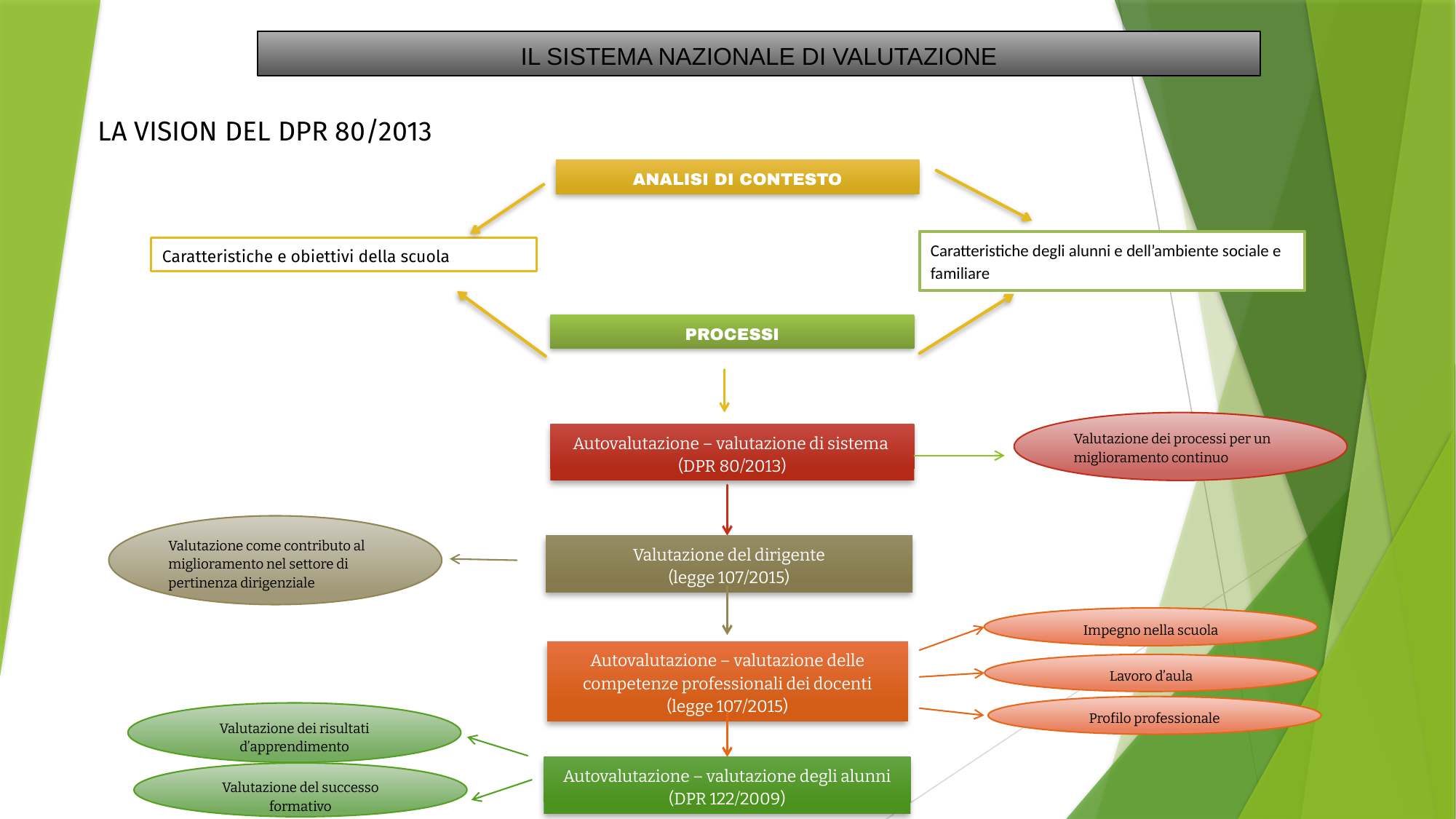

IL SISTEMA NAZIONALE DI VALUTAZIONE
LA VISION DEL DPR 80/2013
ANALISI DI CONTESTO
Caratteristiche degli alunni e dell’ambiente sociale e familiare
Caratteristiche e obiettivi della scuola
PROCESSI
Valutazione dei processi per un miglioramento continuo
Autovalutazione – valutazione di sistema
(DPR 80/2013)

Valutazione come contributo al miglioramento nel settore di pertinenza dirigenziale
Valutazione del dirigente
(legge 107/2015)
Impegno nella scuola
Autovalutazione – valutazione delle competenze professionali dei docenti
(legge 107/2015)
Lavoro d’aula
Profilo professionale
Valutazione dei risultati d’apprendimento
Autovalutazione – valutazione degli alunni
(DPR 122/2009)
Valutazione del successo formativo